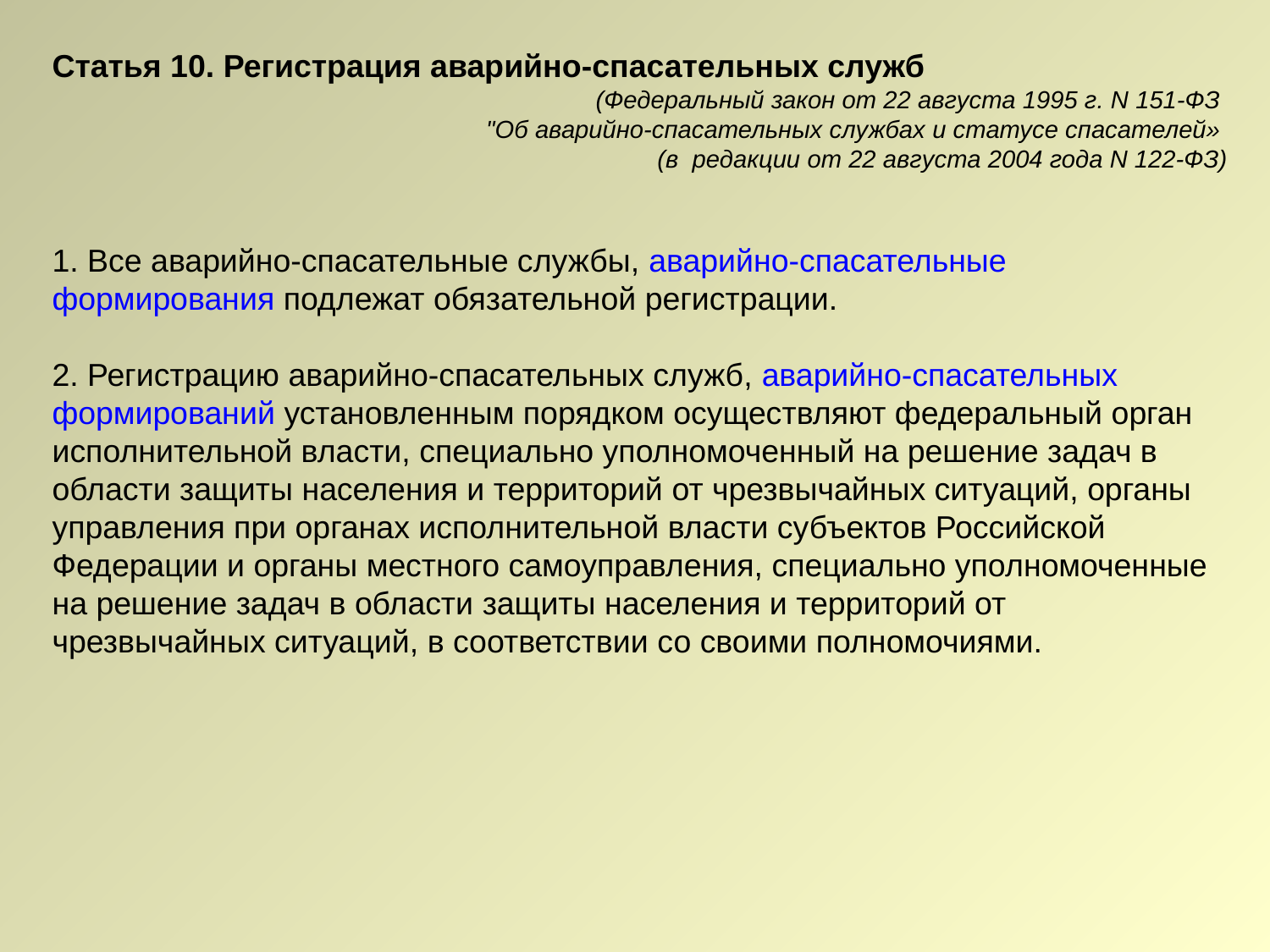

Статья 10. Регистрация аварийно-спасательных служб
(Федеральный закон от 22 августа 1995 г. N 151-ФЗ
"Об аварийно-спасательных службах и статусе спасателей»
(в  редакции от 22 августа 2004 года N 122-ФЗ)

1. Все аварийно-спасательные службы, аварийно-спасательные формирования подлежат обязательной регистрации.

2. Регистрацию аварийно-спасательных служб, аварийно-спасательных формирований установленным порядком осуществляют федеральный орган исполнительной власти, специально уполномоченный на решение задач в области защиты населения и территорий от чрезвычайных ситуаций, органы управления при органах исполнительной власти субъектов Российской Федерации и органы местного самоуправления, специально уполномоченные на решение задач в области защиты населения и территорий от чрезвычайных ситуаций, в соответствии со своими полномочиями.